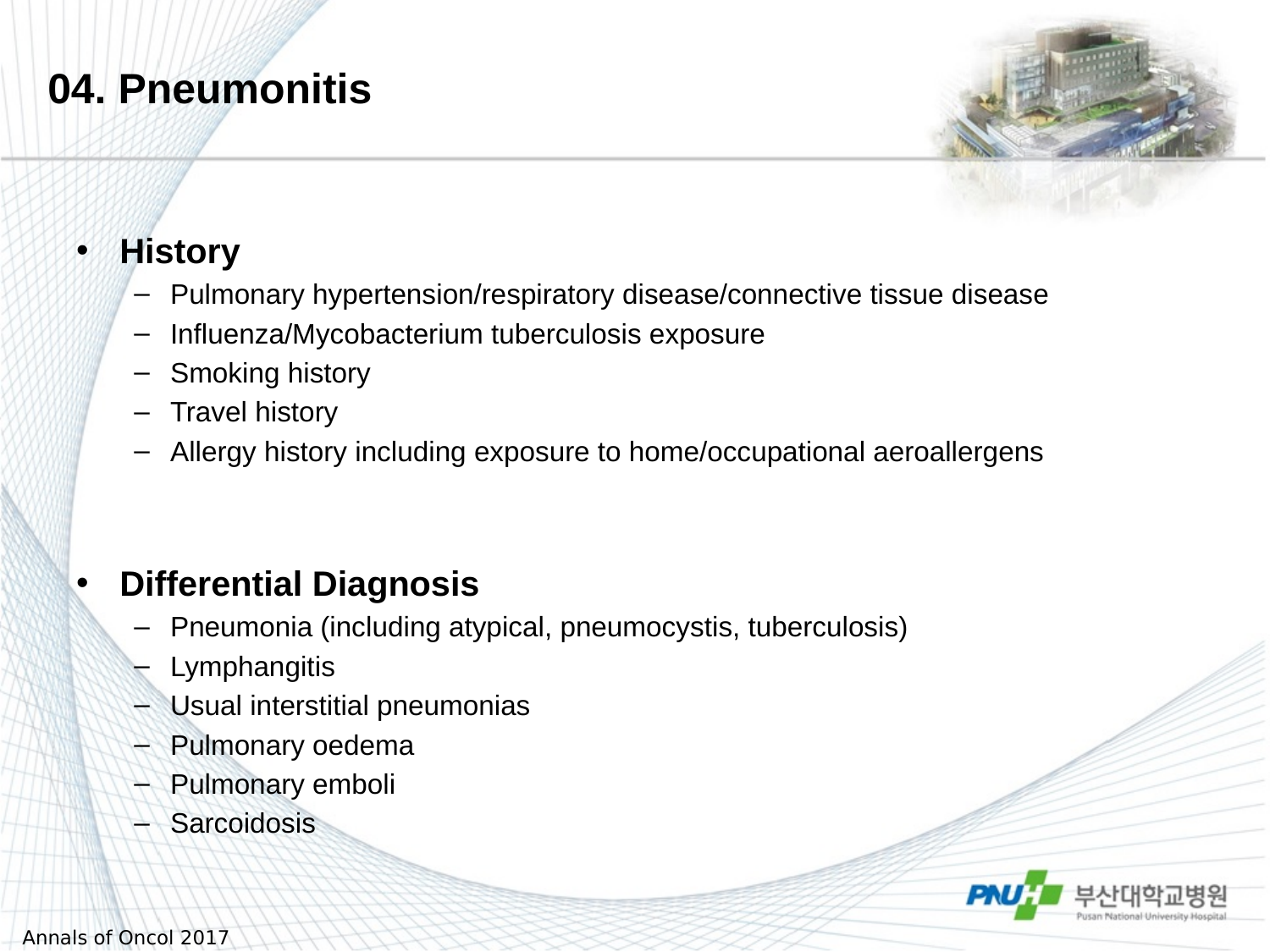

# 04. Pneumonitis
History
Pulmonary hypertension/respiratory disease/connective tissue disease
Influenza/Mycobacterium tuberculosis exposure
Smoking history
Travel history
Allergy history including exposure to home/occupational aeroallergens

Differential Diagnosis
Pneumonia (including atypical, pneumocystis, tuberculosis)
Lymphangitis
Usual interstitial pneumonias
Pulmonary oedema
Pulmonary emboli
Sarcoidosis
 Annals of Oncol 2017